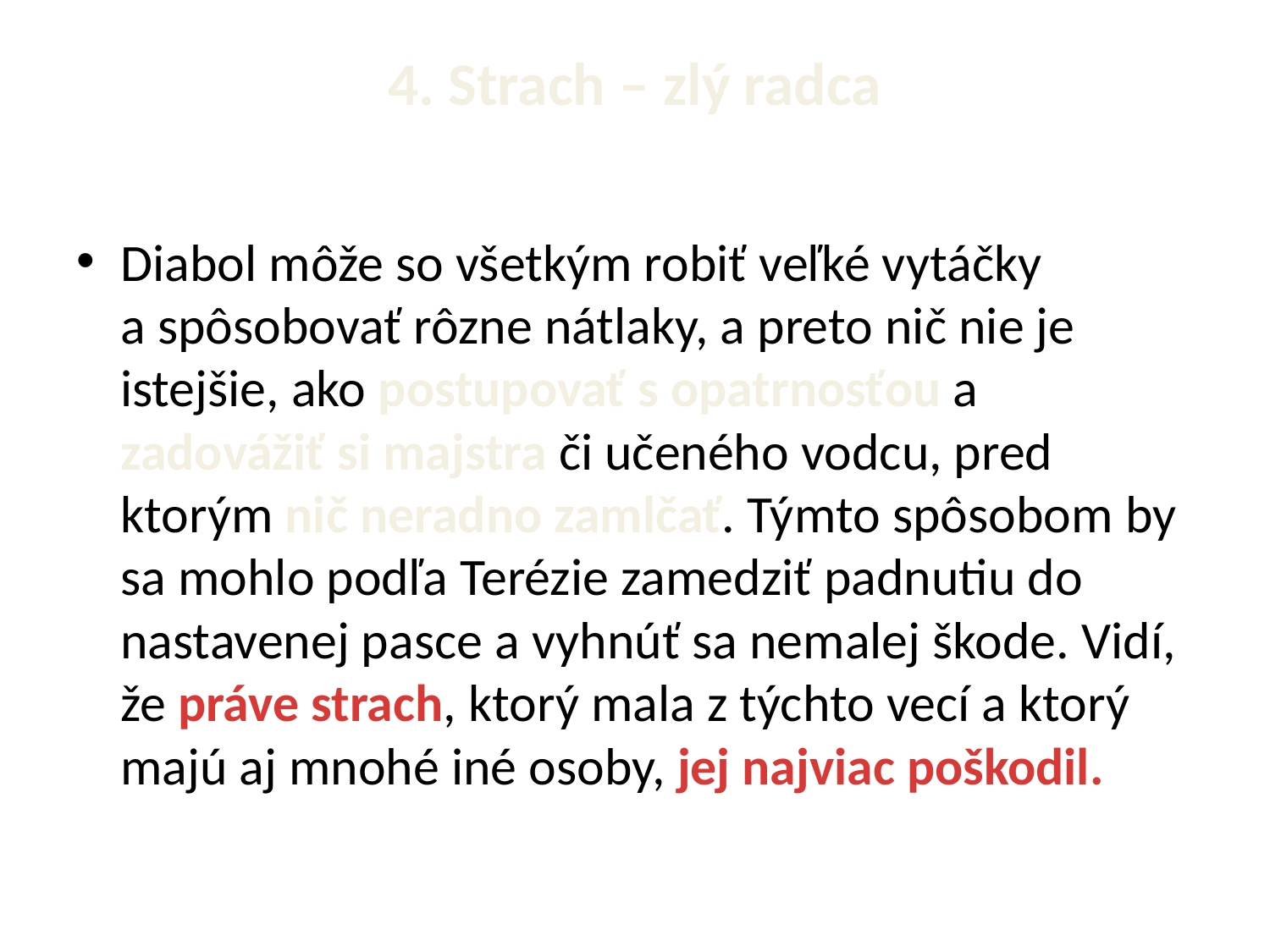

# 4. Strach – zlý radca
Diabol môže so všetkým robiť veľké vytáčky a spôsobovať rôzne nátlaky, a preto nič nie je istejšie, ako postupovať s opatrnosťou a zadovážiť si majstra či učeného vodcu, pred ktorým nič neradno zamlčať. Týmto spôsobom by sa mohlo podľa Terézie zamedziť padnutiu do nastavenej pasce a vyhnúť sa nemalej škode. Vidí, že práve strach, ktorý mala z týchto vecí a ktorý majú aj mnohé iné osoby, jej najviac poškodil.